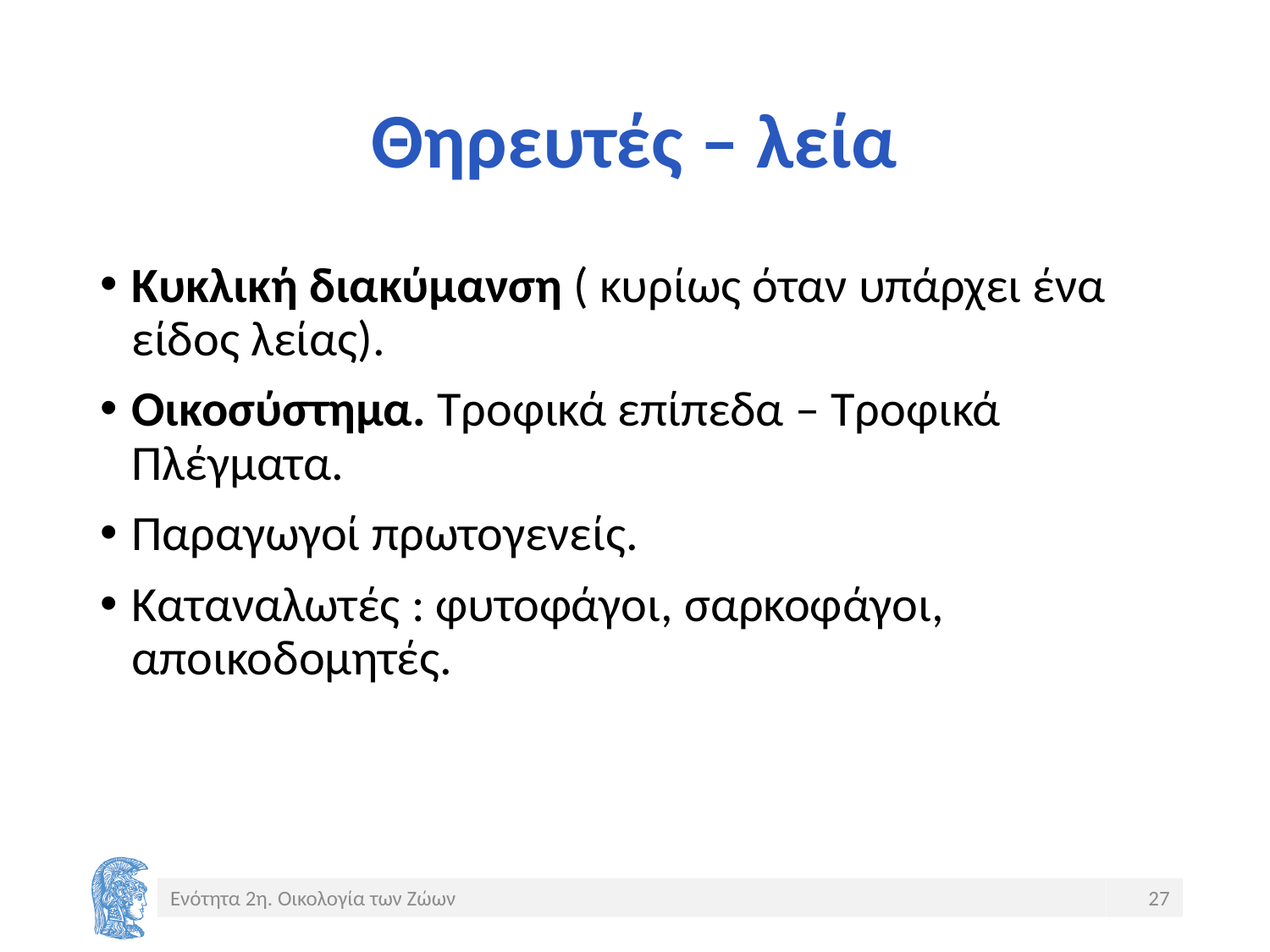

# Θηρευτές – λεία
Κυκλική διακύμανση ( κυρίως όταν υπάρχει ένα είδος λείας).
Οικοσύστημα. Τροφικά επίπεδα – Τροφικά Πλέγματα.
Παραγωγοί πρωτογενείς.
Καταναλωτές : φυτοφάγοι, σαρκοφάγοι, αποικοδομητές.

Ενότητα 2η. Οικολογία των Ζώων
27